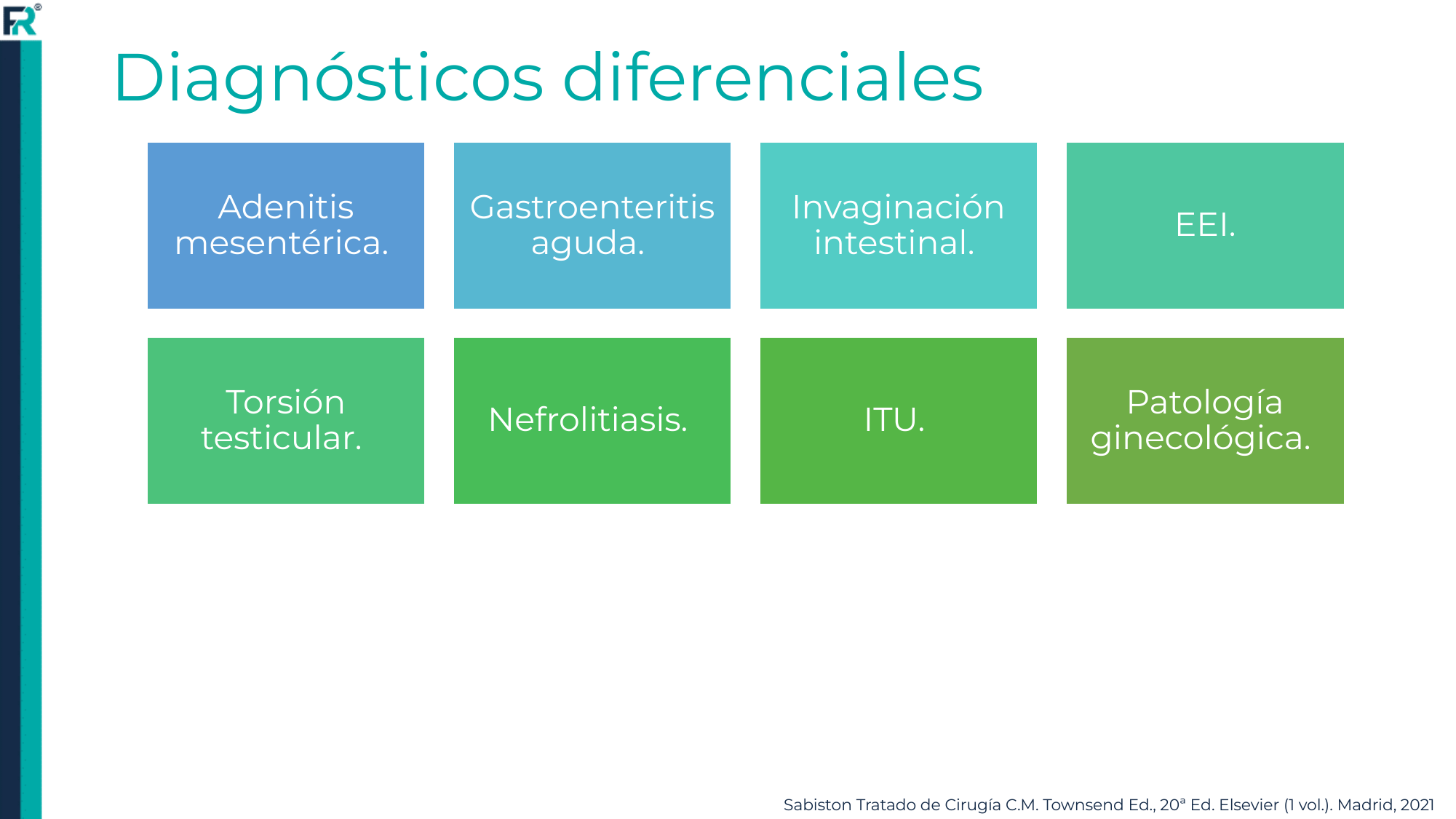

# Diagnósticos diferenciales
Adenitis mesentérica.
Gastroenteritis aguda.
Invaginación intestinal.
EEI.
Torsión testicular.
Nefrolitiasis.
ITU.
Patología ginecológica.
Sabiston Tratado de Cirugía C.M. Townsend Ed., 20ª Ed. Elsevier (1 vol.). Madrid, 2021